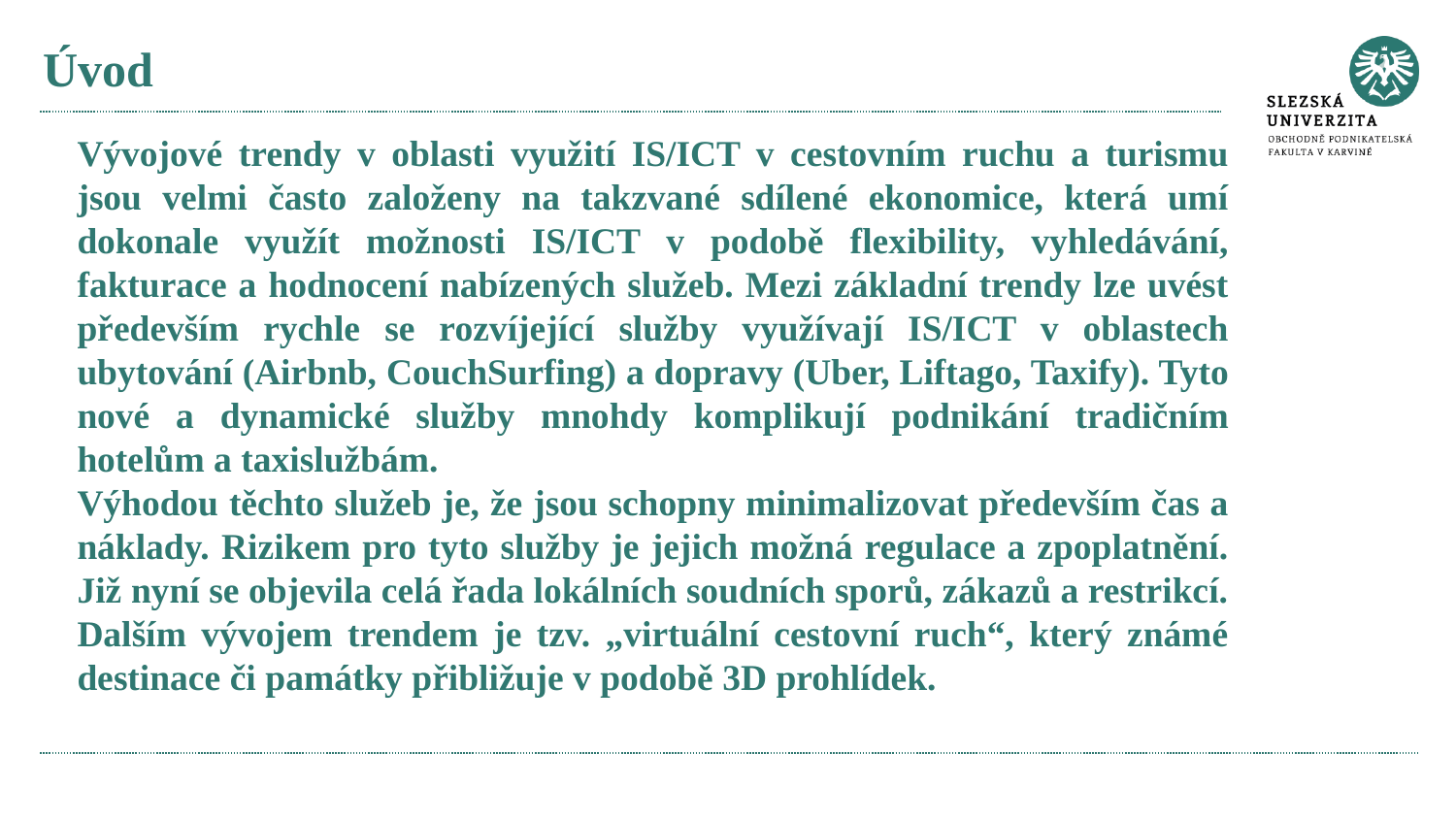

# Úvod
Vývojové trendy v oblasti využití IS/ICT v cestovním ruchu a turismu jsou velmi často založeny na takzvané sdílené ekonomice, která umí dokonale využít možnosti IS/ICT v podobě flexibility, vyhledávání, fakturace a hodnocení nabízených služeb. Mezi základní trendy lze uvést především rychle se rozvíjející služby využívají IS/ICT v oblastech ubytování (Airbnb, CouchSurfing) a dopravy (Uber, Liftago, Taxify). Tyto nové a dynamické služby mnohdy komplikují podnikání tradičním hotelům a taxislužbám.
Výhodou těchto služeb je, že jsou schopny minimalizovat především čas a náklady. Rizikem pro tyto služby je jejich možná regulace a zpoplatnění. Již nyní se objevila celá řada lokálních soudních sporů, zákazů a restrikcí. Dalším vývojem trendem je tzv. „virtuální cestovní ruch“, který známé destinace či památky přibližuje v podobě 3D prohlídek.